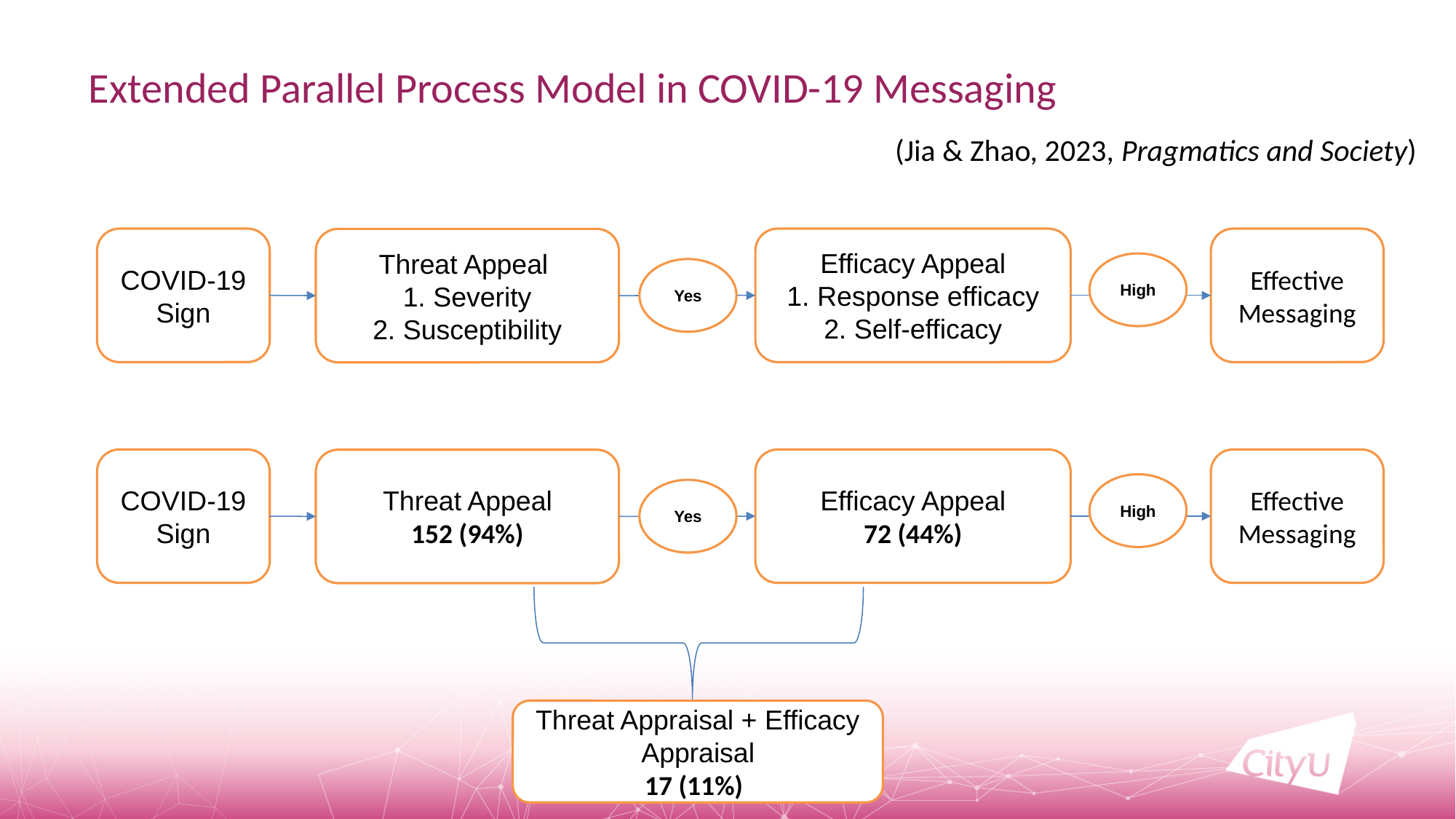

Extended Parallel Process Model in COVID-19 Messaging
(Jia & Zhao, 2023, Pragmatics and Society)
COVID-19 Sign
Efficacy Appeal
1. Response efficacy
2. Self-efficacy
Effective Messaging
Threat Appeal
1. Severity
2. Susceptibility
High
Yes
COVID-19 Sign
Efficacy Appeal
72 (44%)
Effective Messaging
Threat Appeal
152 (94%)
High

Yes
Threat Appraisal + Efficacy Appraisal
 17 (11%)